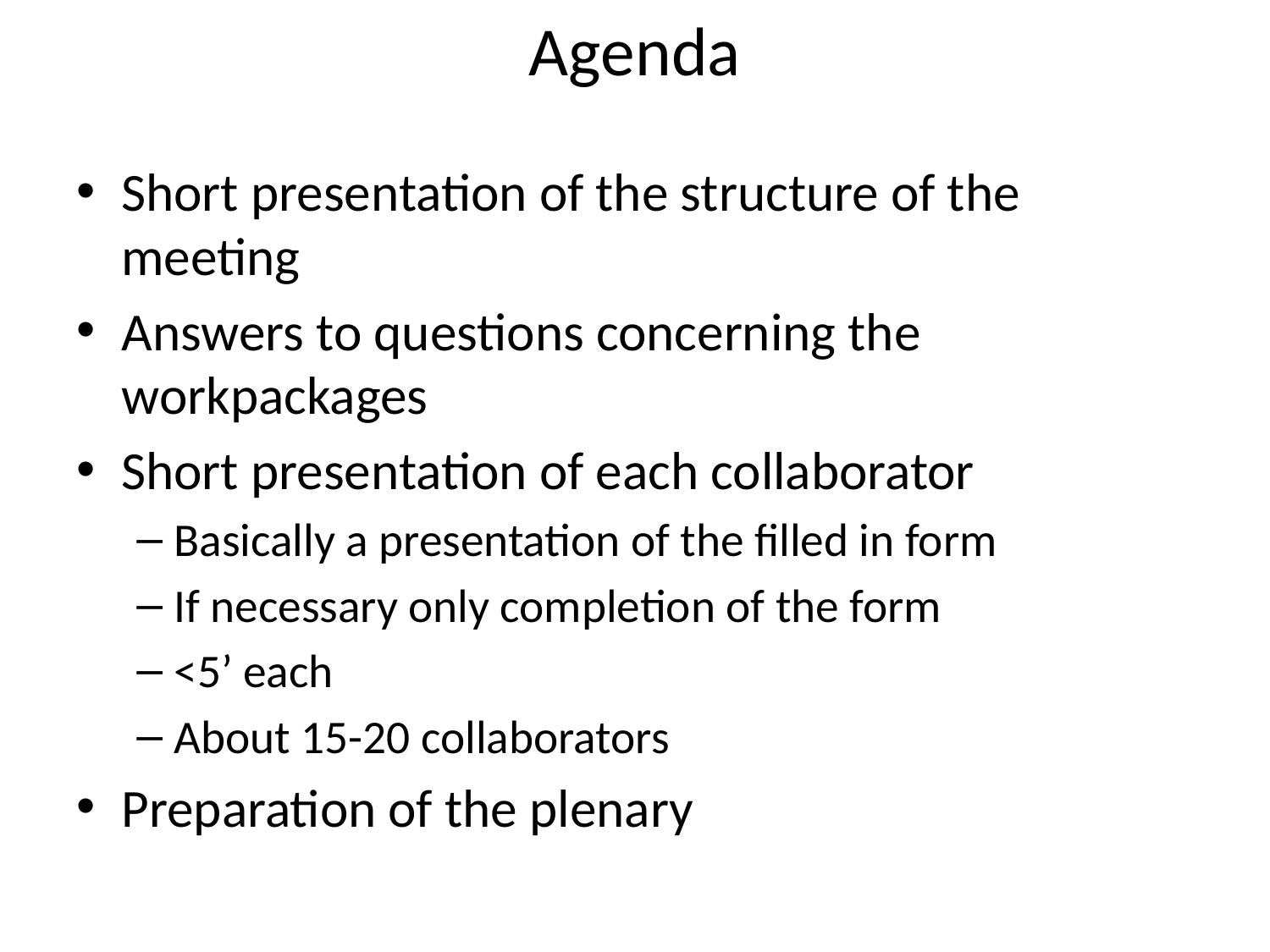

# Agenda
Short presentation of the structure of the meeting
Answers to questions concerning the workpackages
Short presentation of each collaborator
Basically a presentation of the filled in form
If necessary only completion of the form
<5’ each
About 15-20 collaborators
Preparation of the plenary